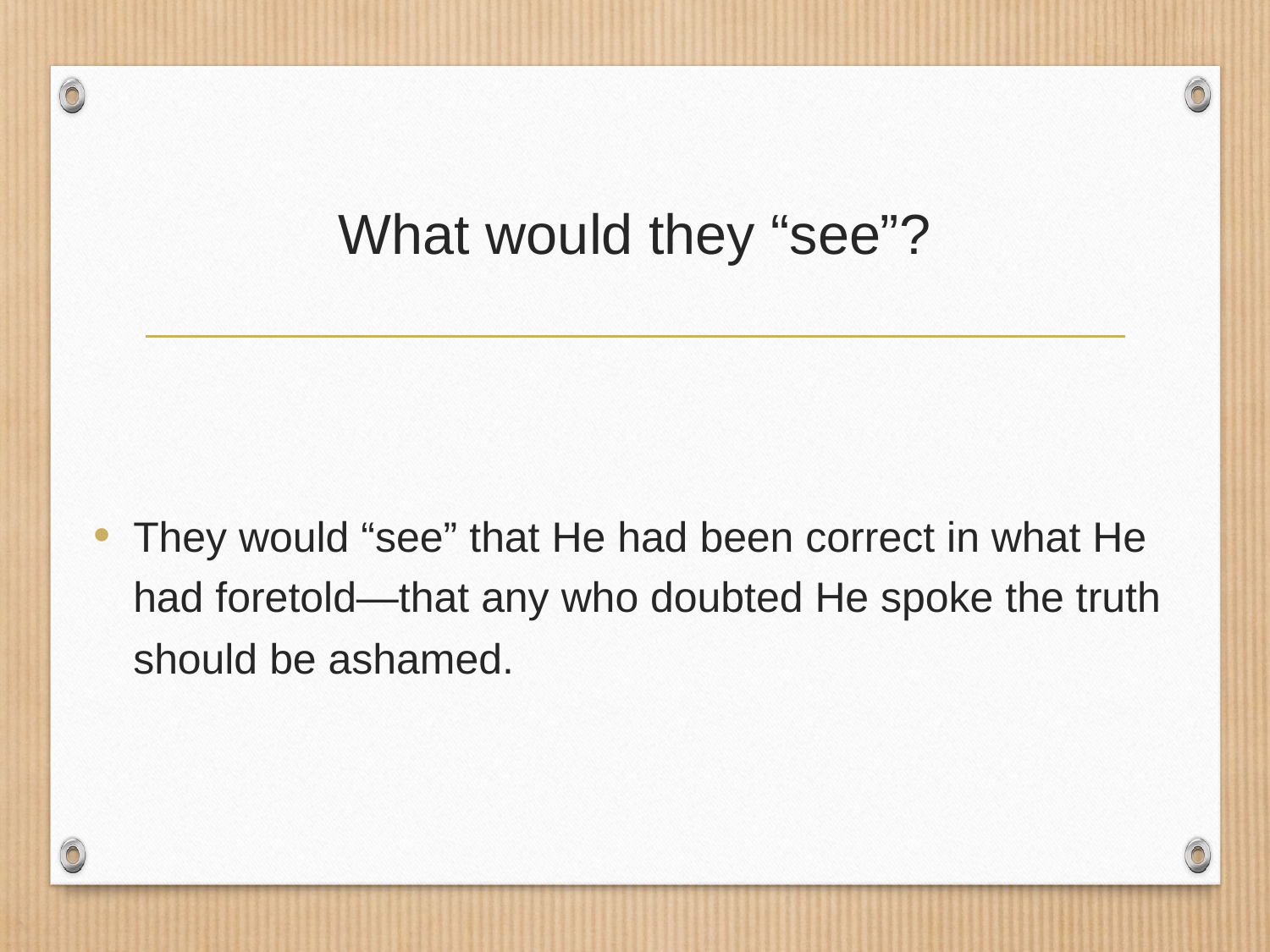

# What would they “see”?
They would “see” that He had been correct in what He had foretold—that any who doubted He spoke the truth should be ashamed.